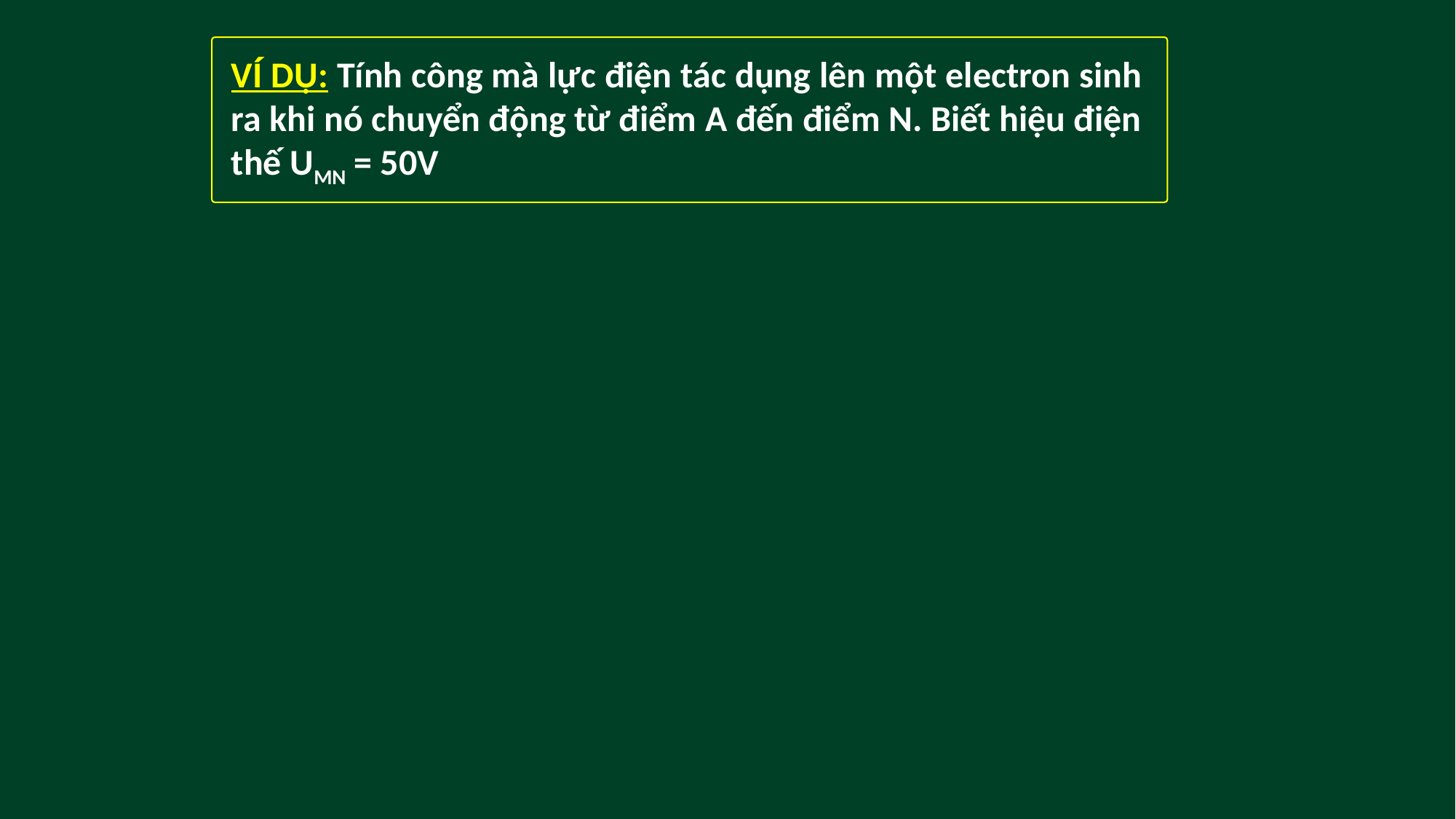

VÍ DỤ: Tính công mà lực điện tác dụng lên một electron sinh ra khi nó chuyển động từ điểm A đến điểm N. Biết hiệu điện thế UMN = 50V